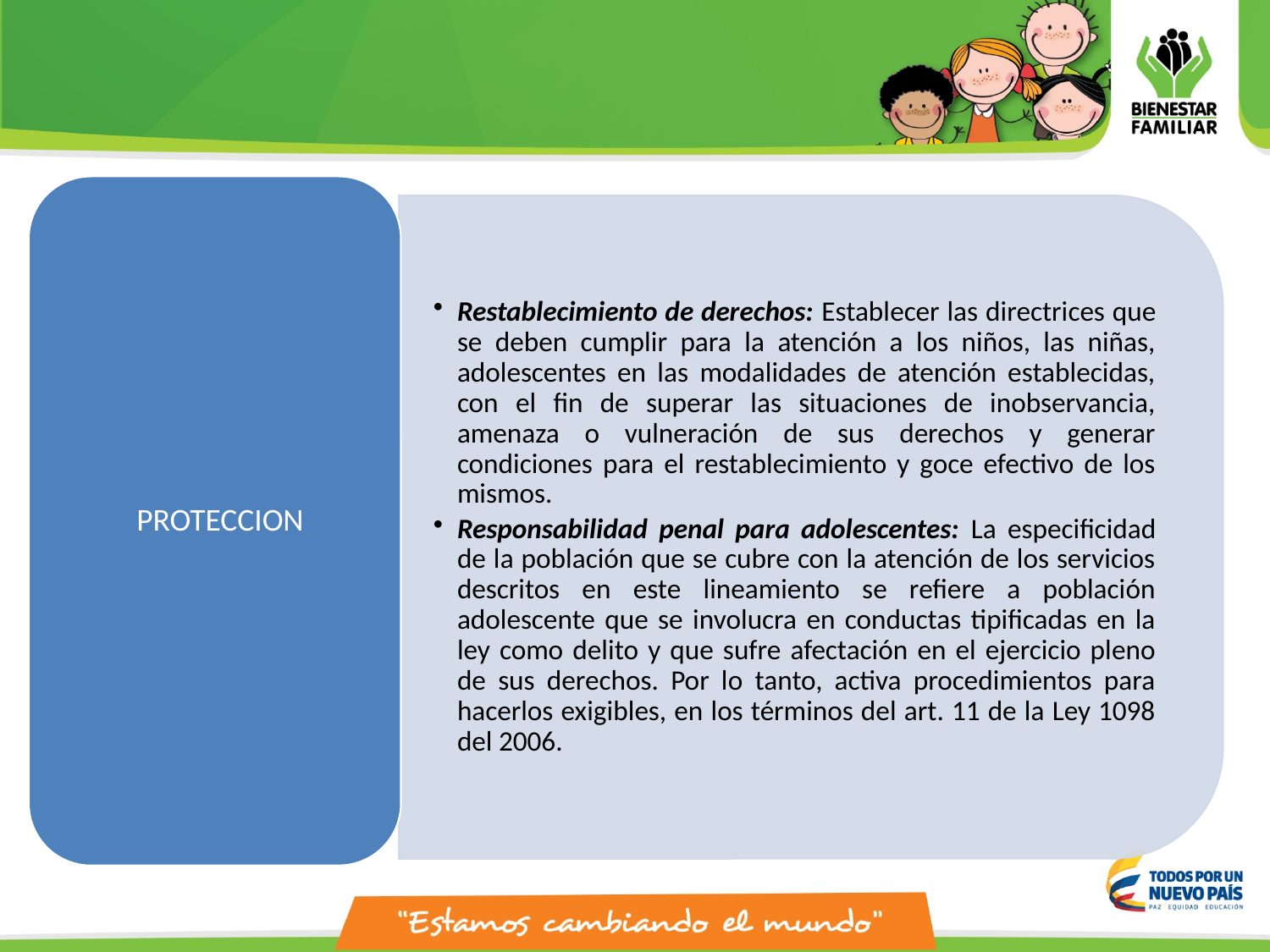

Restablecimiento de derechos: Establecer las directrices que se deben cumplir para la atención a los niños, las niñas, adolescentes en las modalidades de atención establecidas, con el fin de superar las situaciones de inobservancia, amenaza o vulneración de sus derechos y generar condiciones para el restablecimiento y goce efectivo de los mismos.
Responsabilidad penal para adolescentes: La especificidad de la población que se cubre con la atención de los servicios descritos en este lineamiento se refiere a población adolescente que se involucra en conductas tipificadas en la ley como delito y que sufre afectación en el ejercicio pleno de sus derechos. Por lo tanto, activa procedimientos para hacerlos exigibles, en los términos del art. 11 de la Ley 1098 del 2006.
PROTECCION